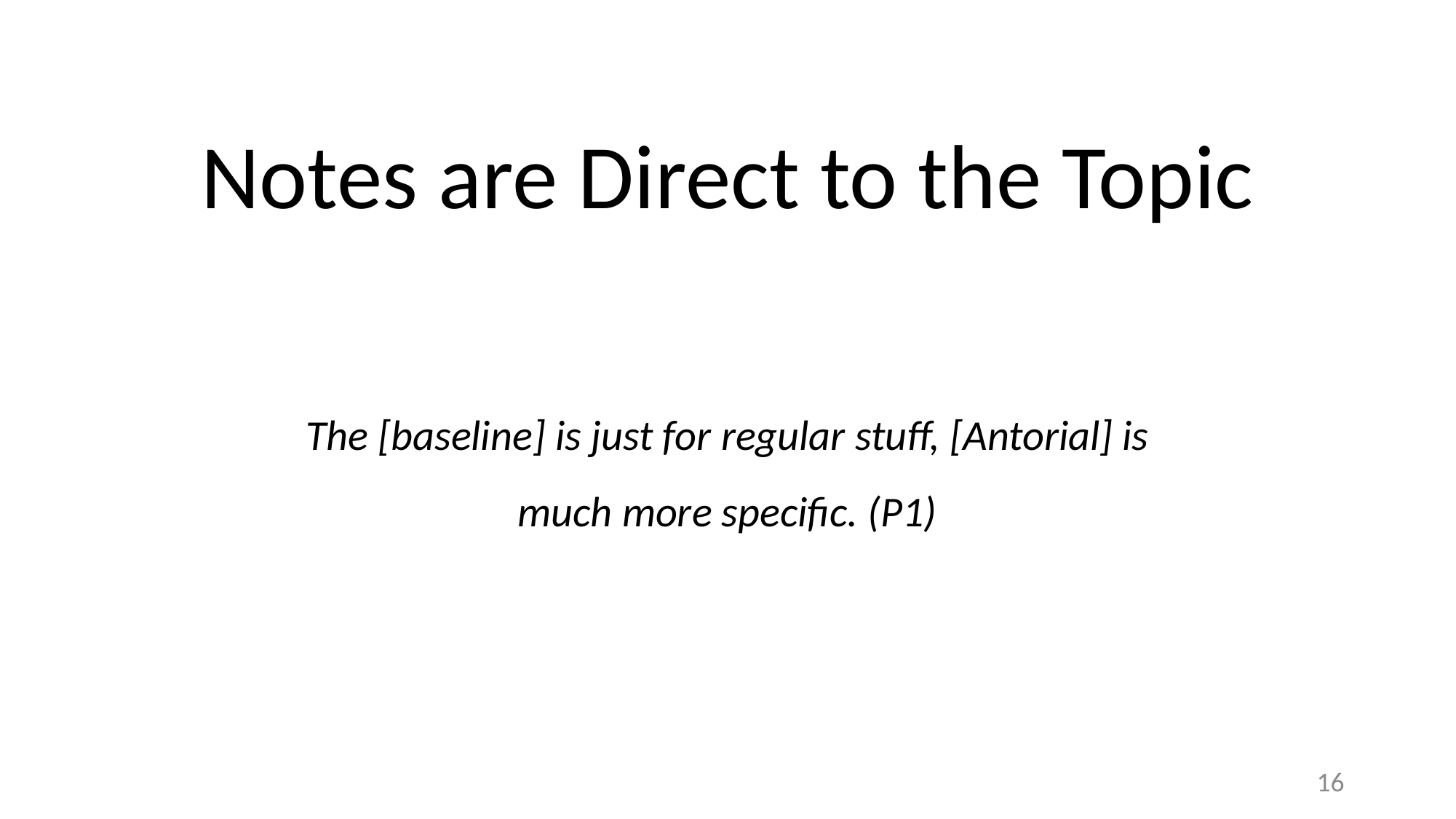

# Notes are Direct to the Topic
The [baseline] is just for regular stuff, [Antorial] is much more specific. (P1)
16